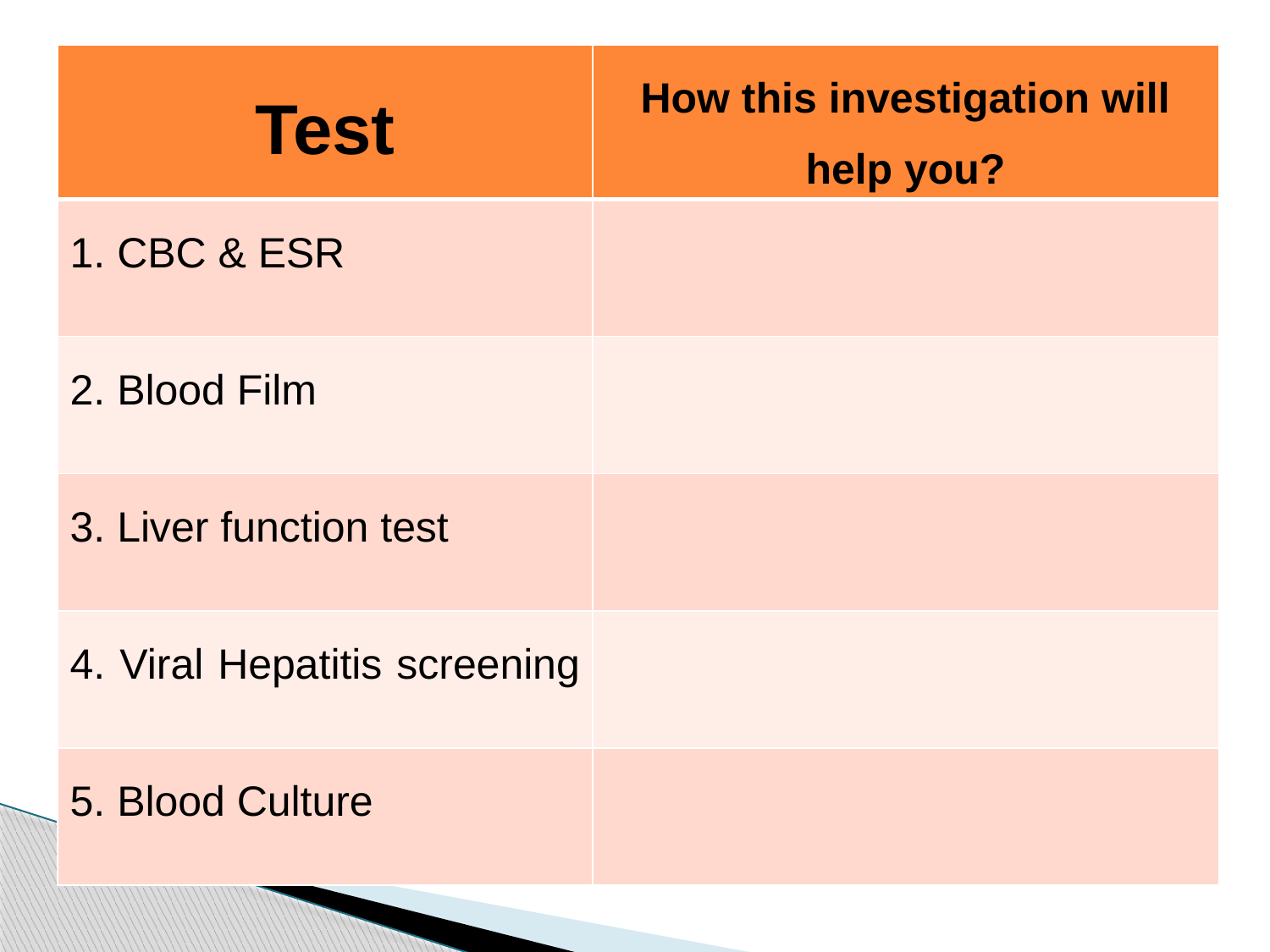

| Test | How this investigation will help you? |
| --- | --- |
| 1. CBC & ESR |  |
| 2. Blood Film |  |
| 3. Liver function test |  |
| 4. Viral Hepatitis screening |  |
| 5. Blood Culture |  |